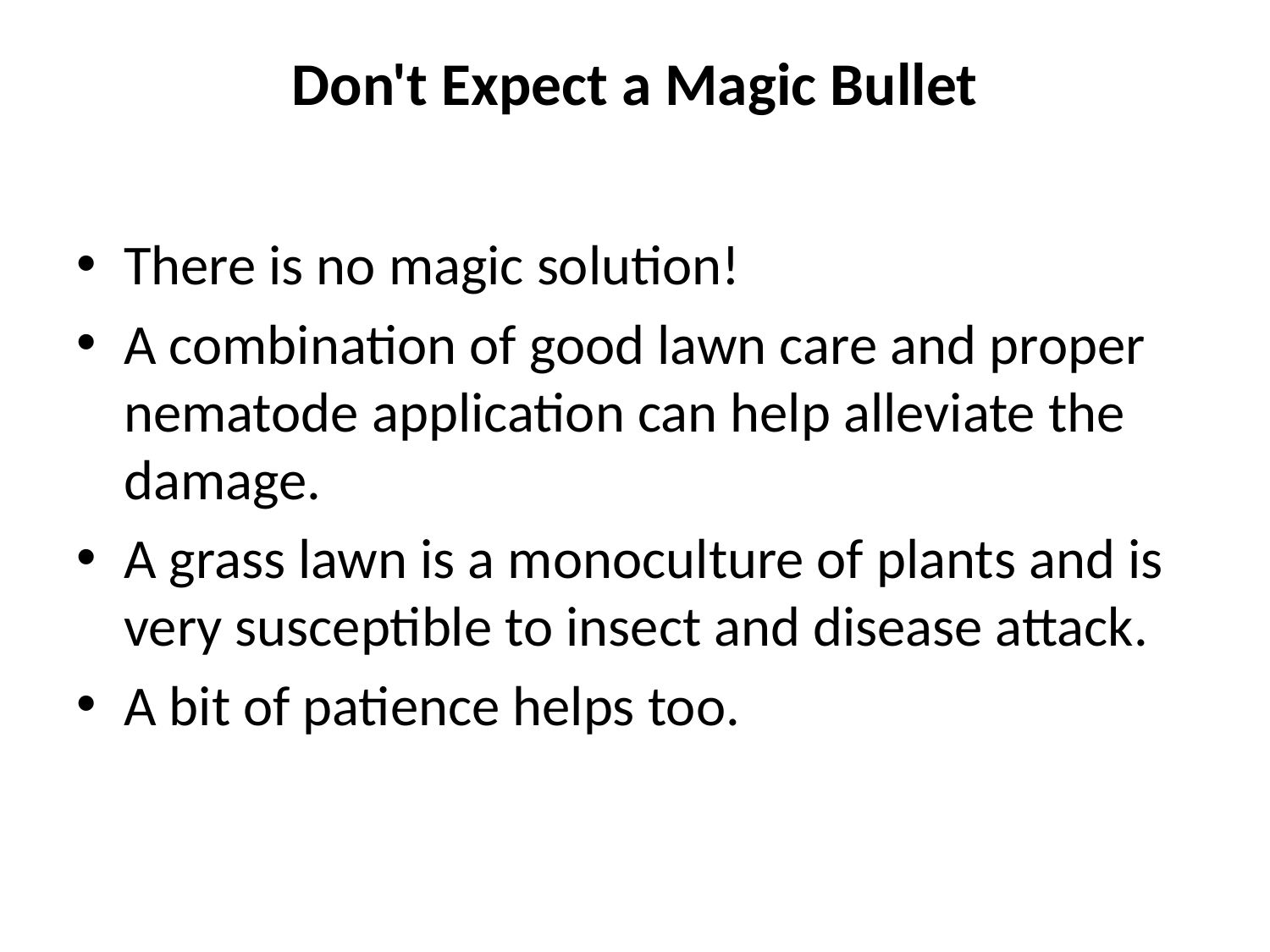

# Don't Expect a Magic Bullet
There is no magic solution!
A combination of good lawn care and proper nematode application can help alleviate the damage.
A grass lawn is a monoculture of plants and is very susceptible to insect and disease attack.
A bit of patience helps too.